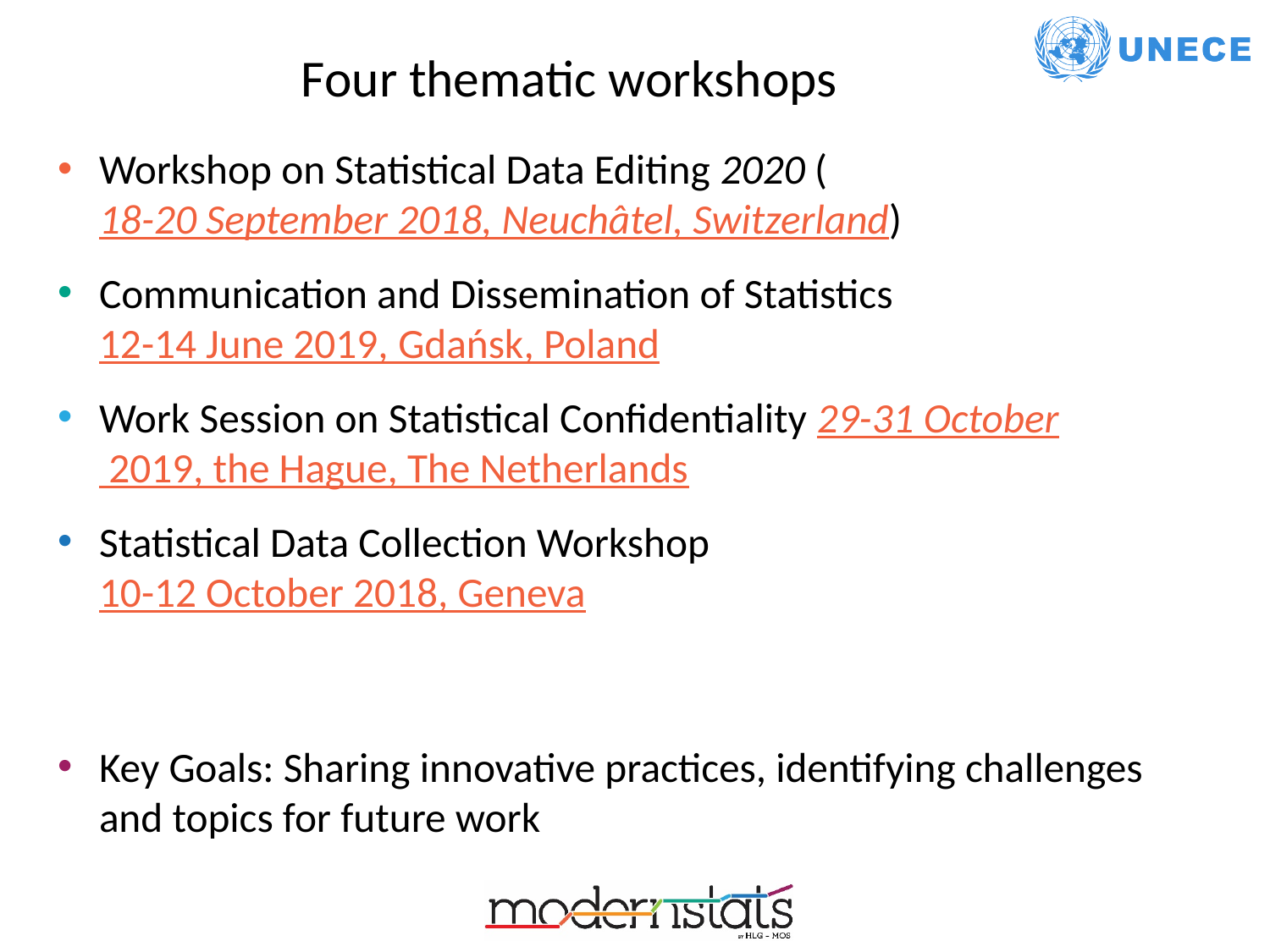

# Four thematic workshops
Workshop on Statistical Data Editing 2020 (18-20 September 2018, Neuchâtel, Switzerland)
Communication and Dissemination of Statistics 12-14 June 2019, Gdańsk, Poland
Work Session on Statistical Confidentiality 29-31 October 2019, the Hague, The Netherlands
Statistical Data Collection Workshop 10-12 October 2018, Geneva

Key Goals: Sharing innovative practices, identifying challenges and topics for future work